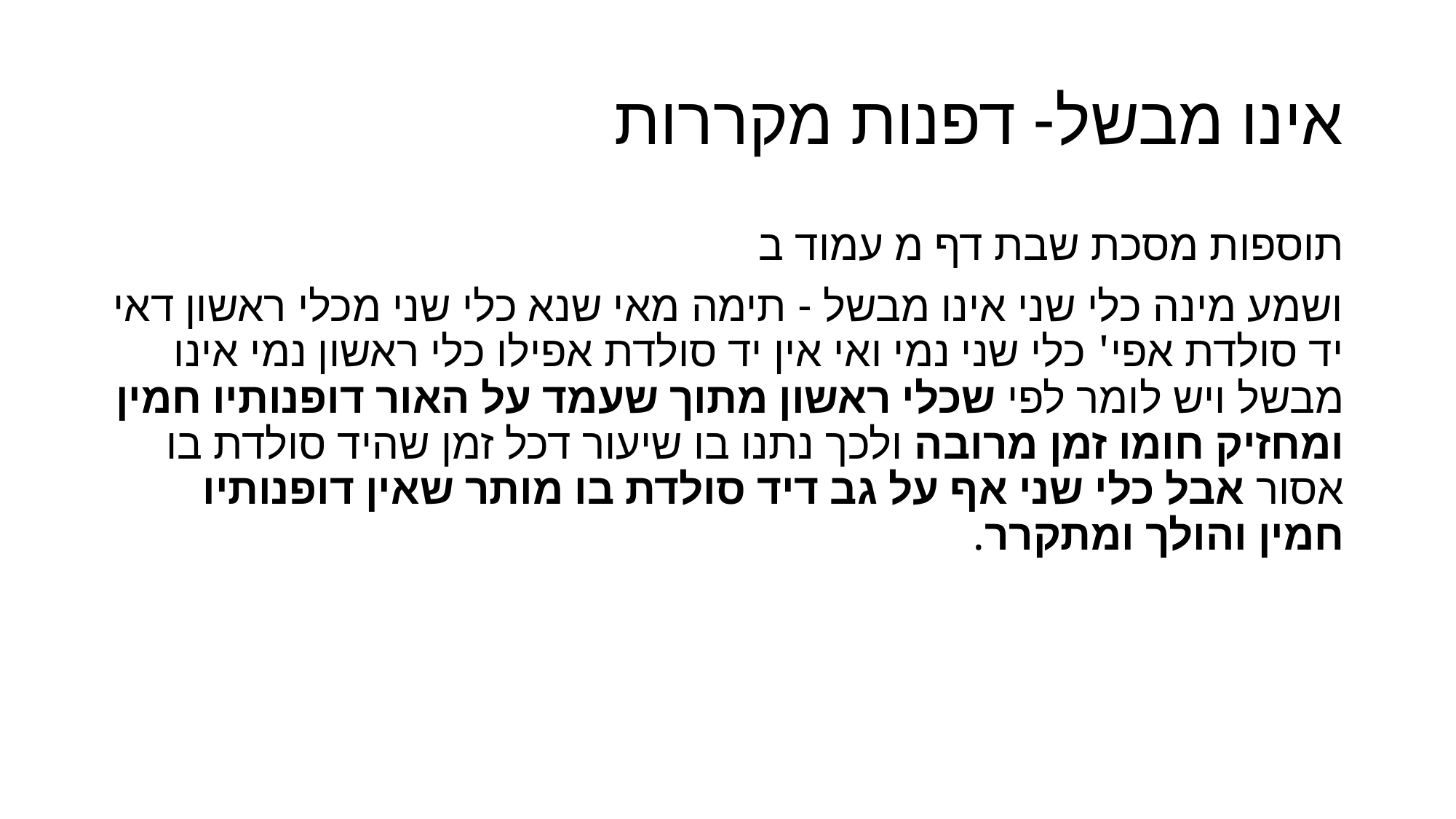

# אינו מבשל- דפנות מקררות
תוספות מסכת שבת דף מ עמוד ב
ושמע מינה כלי שני אינו מבשל - תימה מאי שנא כלי שני מכלי ראשון דאי יד סולדת אפי' כלי שני נמי ואי אין יד סולדת אפילו כלי ראשון נמי אינו מבשל ויש לומר לפי שכלי ראשון מתוך שעמד על האור דופנותיו חמין ומחזיק חומו זמן מרובה ולכך נתנו בו שיעור דכל זמן שהיד סולדת בו אסור אבל כלי שני אף על גב דיד סולדת בו מותר שאין דופנותיו חמין והולך ומתקרר.